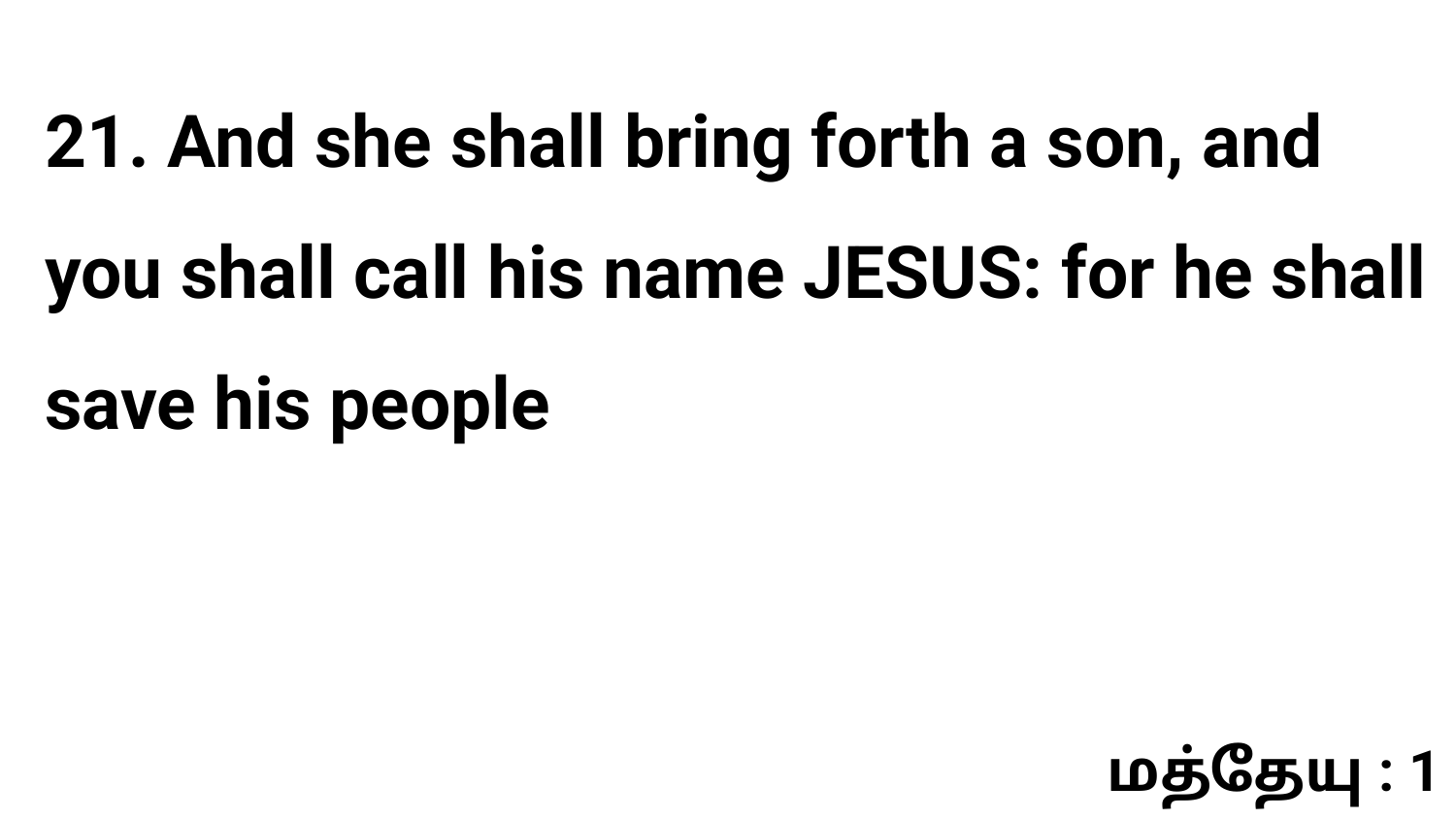

21. And she shall bring forth a son, and you shall call his name JESUS: for he shall save his people
மத்தேயு : 1